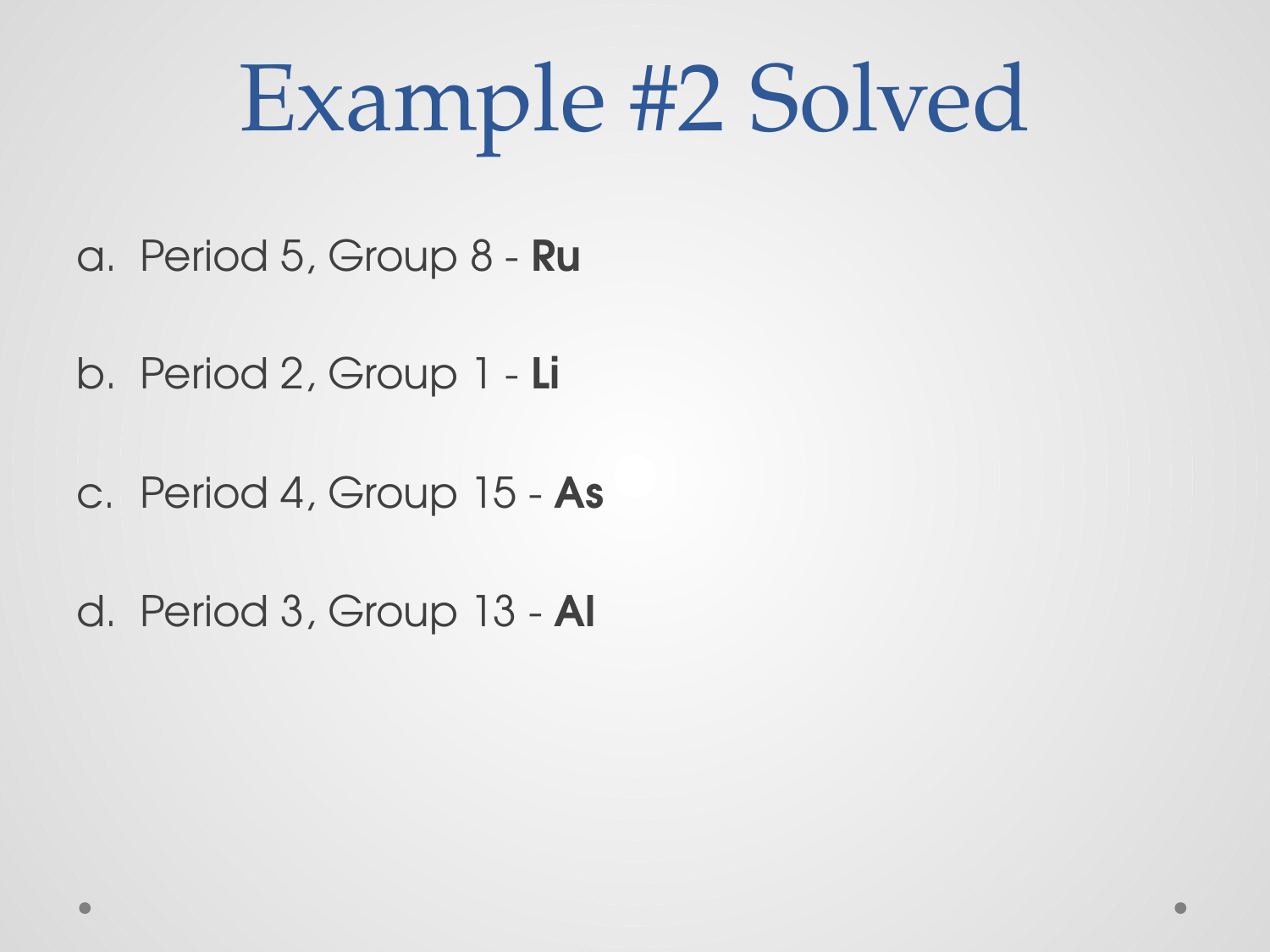

# Example #2 Solved
Period 5, Group 8 - Ru

Period 2, Group 1 - Li

Period 4, Group 15 - As

Period 3, Group 13 - Al